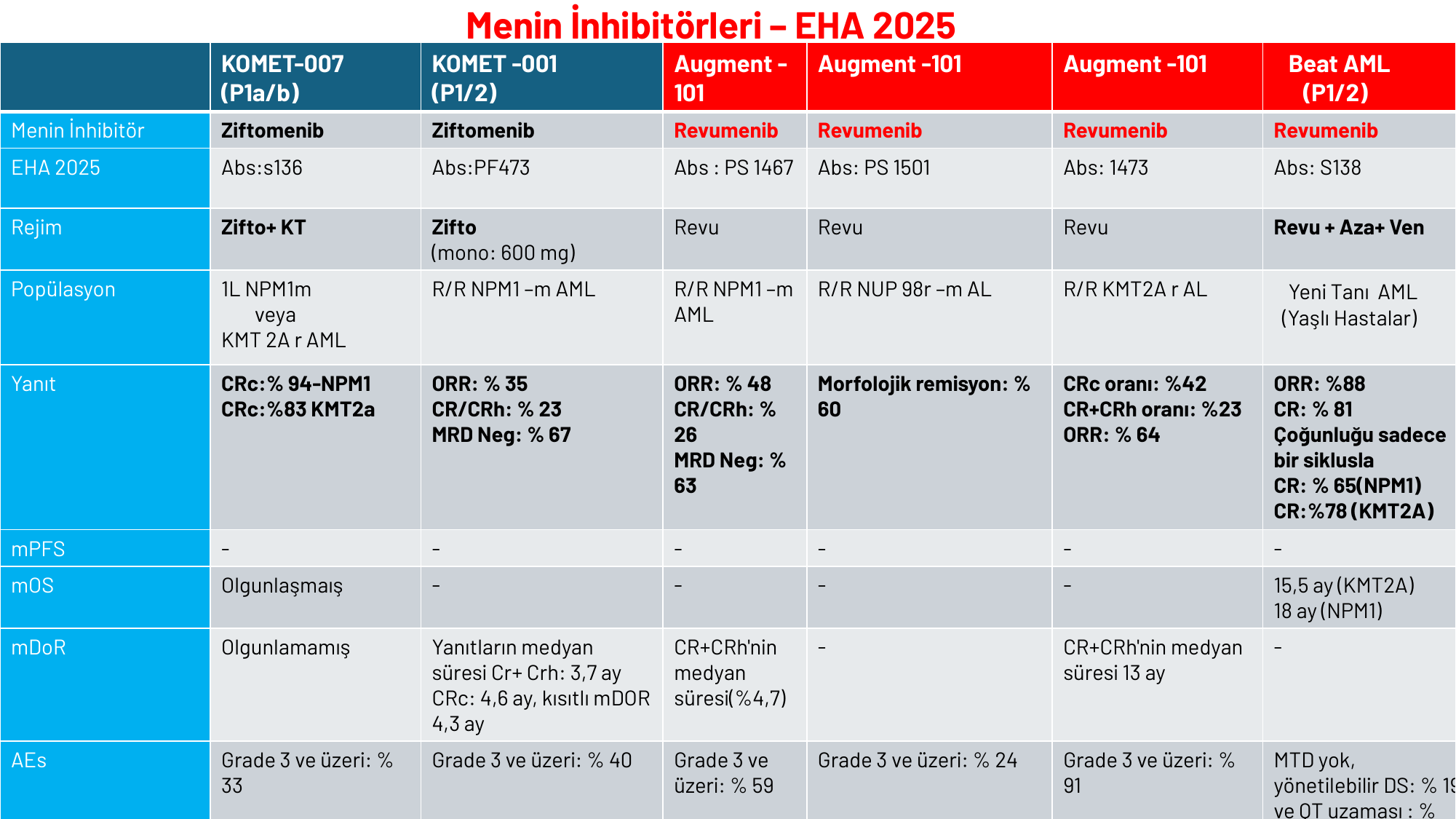

# Menin İnhibitörleri – EHA 2025
|  | KOMET-007 (P1a/b) | KOMET -001 (P1/2) | Augment -101 | Augment -101 | Augment -101 | Beat AML (P1/2) |
| --- | --- | --- | --- | --- | --- | --- |
| Menin İnhibitör | Ziftomenib | Ziftomenib | Revumenib | Revumenib | Revumenib | Revumenib |
| EHA 2025 | Abs:s136 | Abs:PF473 | Abs : PS 1467 | Abs: PS 1501 | Abs: 1473 | Abs: S138 |
| Rejim | Zifto+ KT | Zifto (mono: 600 mg) | Revu | Revu | Revu | Revu + Aza+ Ven |
| Popülasyon | 1L NPM1m veya KMT 2A r AML | R/R NPM1 –m AML | R/R NPM1 –m AML | R/R NUP 98r –m AL | R/R KMT2A r AL | Yeni Tanı AML (Yaşlı Hastalar) |
| Yanıt | CRc:% 94-NPM1 CRc:%83 KMT2a | ORR: % 35 CR/CRh: % 23 MRD Neg: % 67 | ORR: % 48 CR/CRh: % 26 MRD Neg: % 63 | Morfolojik remisyon: % 60 | CRc oranı: %42 CR+CRh oranı: %23 ORR: % 64 | ORR: %88 CR: % 81 Çoğunluğu sadece bir siklusla CR: % 65(NPM1) CR:%78 (KMT2A) |
| mPFS | - | - | - | - | - | - |
| mOS | Olgunlaşmaış | - | - | - | - | 15,5 ay (KMT2A) 18 ay (NPM1) |
| mDoR | Olgunlamamış | Yanıtların medyan süresi Cr+ Crh: 3,7 ay CRc: 4,6 ay, kısıtlı mDOR 4,3 ay | CR+CRh'nin medyan süresi(%4,7) | - | CR+CRh'nin medyan süresi 13 ay | - |
| AEs | Grade 3 ve üzeri: % 33 | Grade 3 ve üzeri: % 40 | Grade 3 ve üzeri: % 59 | Grade 3 ve üzeri: % 24 | Grade 3 ve üzeri: % 91 | MTD yok, yönetilebilir DS: % 19 ve QT uzaması : % 44 |